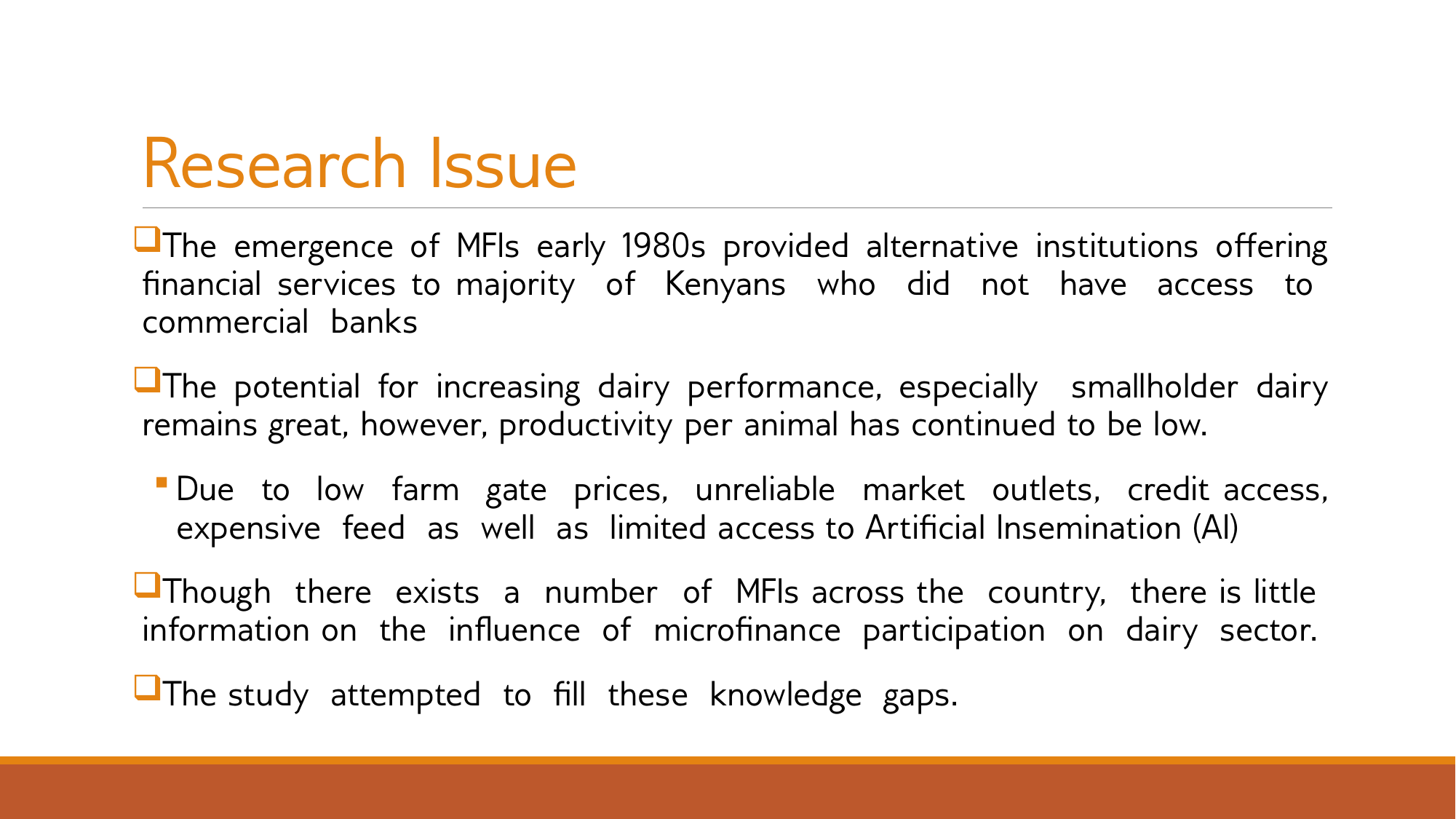

# Research Issue
The emergence of MFIs early 1980s provided alternative institutions offering financial services to majority  of  Kenyans  who  did  not  have  access  to  commercial  banks
The potential for increasing dairy performance, especially  smallholder dairy remains great, however, productivity per animal has continued to be low.
Due  to  low  farm  gate  prices,  unreliable  market  outlets,  credit access, expensive  feed  as  well  as  limited access to Artificial Insemination (AI)
Though  there  exists  a  number  of  MFIs across the  country,  there is little  information on  the  influence  of  microfinance  participation  on  dairy  sector.
The study  attempted  to  fill  these  knowledge  gaps.